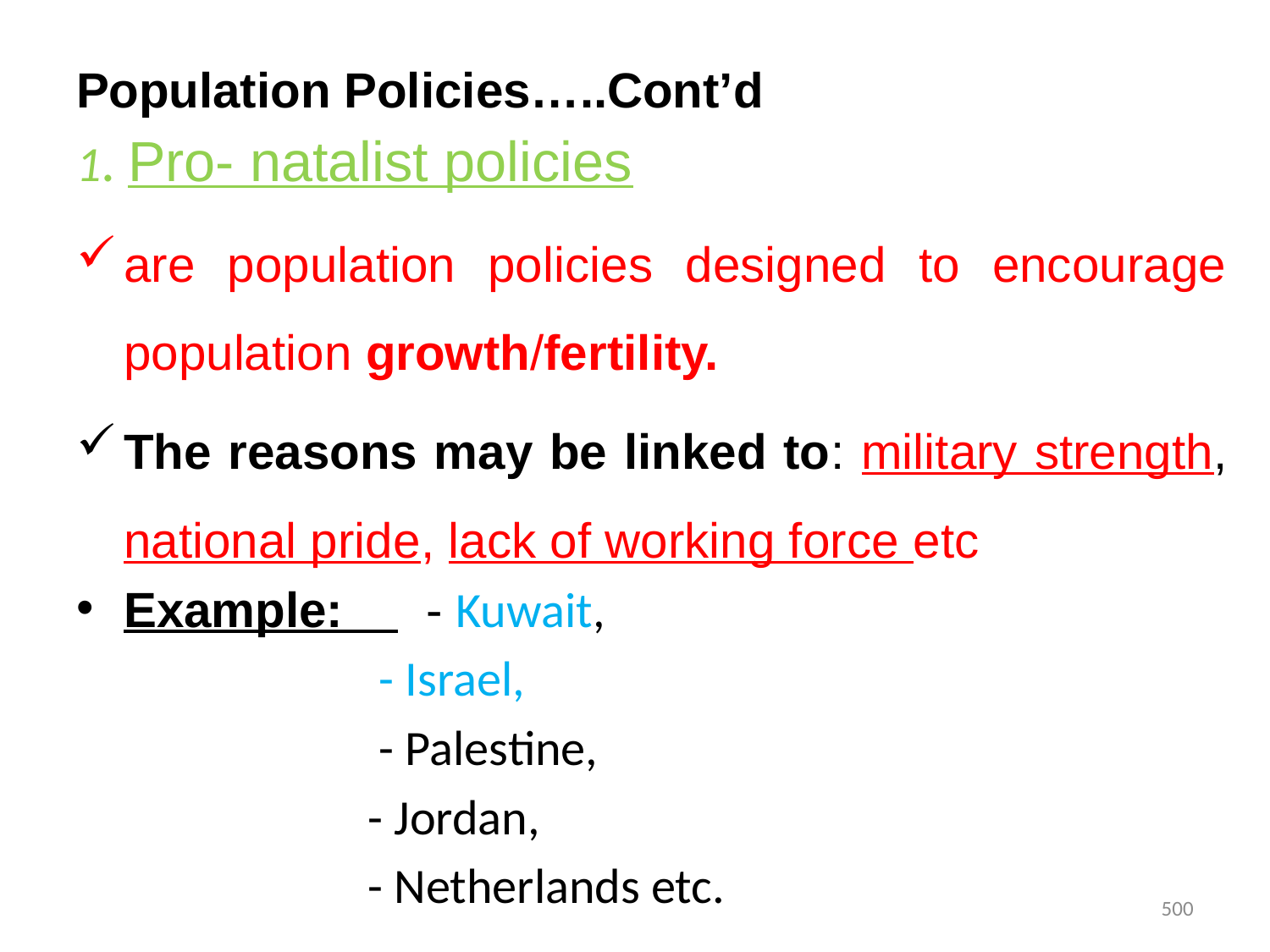

# Population Policies…..Cont’d
1. Pro- natalist policies
are population policies designed to encourage population growth/fertility.
The reasons may be linked to: military strength, national pride, lack of working force etc
Example:      - Kuwait,
                           - Israel,
                           - Palestine,
                          - Jordan,
                          - Netherlands etc.
500